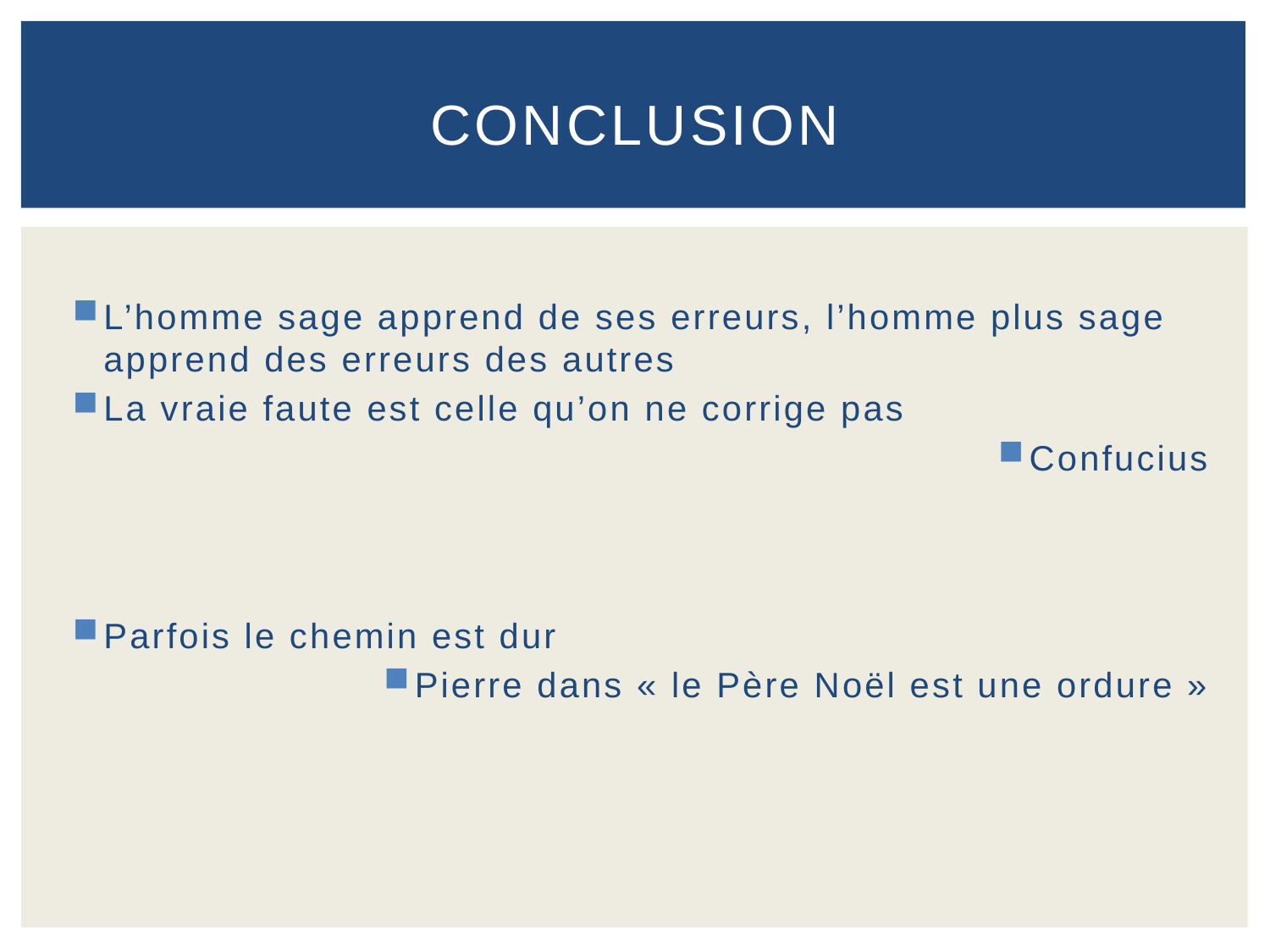

# CONCLUSION

L’homme sage apprend de ses erreurs, l’homme plus sage apprend des erreurs des autres
La vraie faute est celle qu’on ne corrige pas
Confucius

Parfois le chemin est dur
Pierre dans « le Père Noël est une ordure »